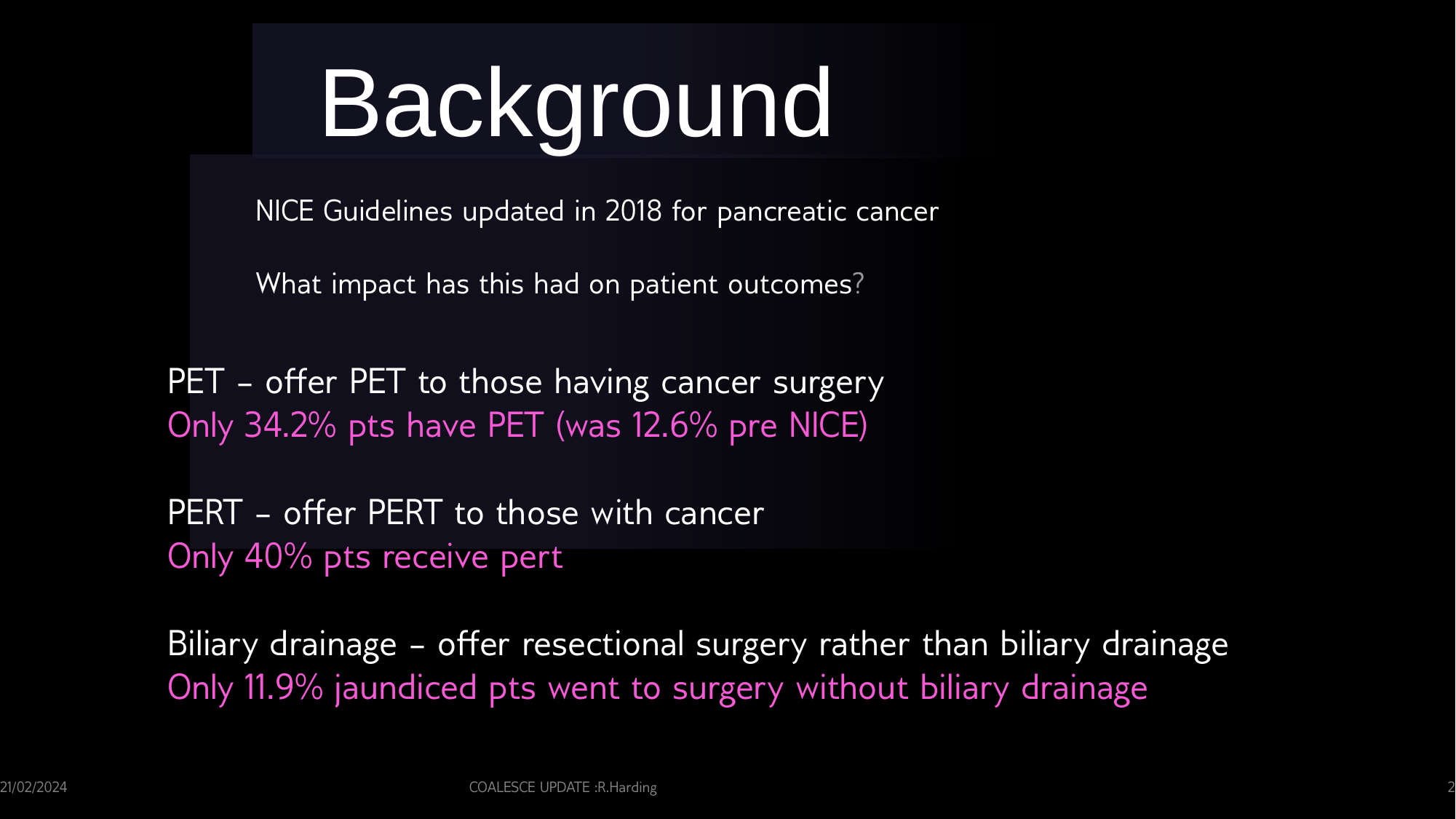

# Background
NICE Guidelines updated in 2018 for pancreatic cancer What impact has this had on patient outcomes?
PET – offer PET to those having cancer surgery
Only 34.2% pts have PET (was 12.6% pre NICE)

PERT – offer PERT to those with cancer
Only 40% pts receive pert

Biliary drainage – offer resectional surgery rather than biliary drainage
Only 11.9% jaundiced pts went to surgery without biliary drainage
COALESCE UPDATE :R.Harding
21/02/2024
2